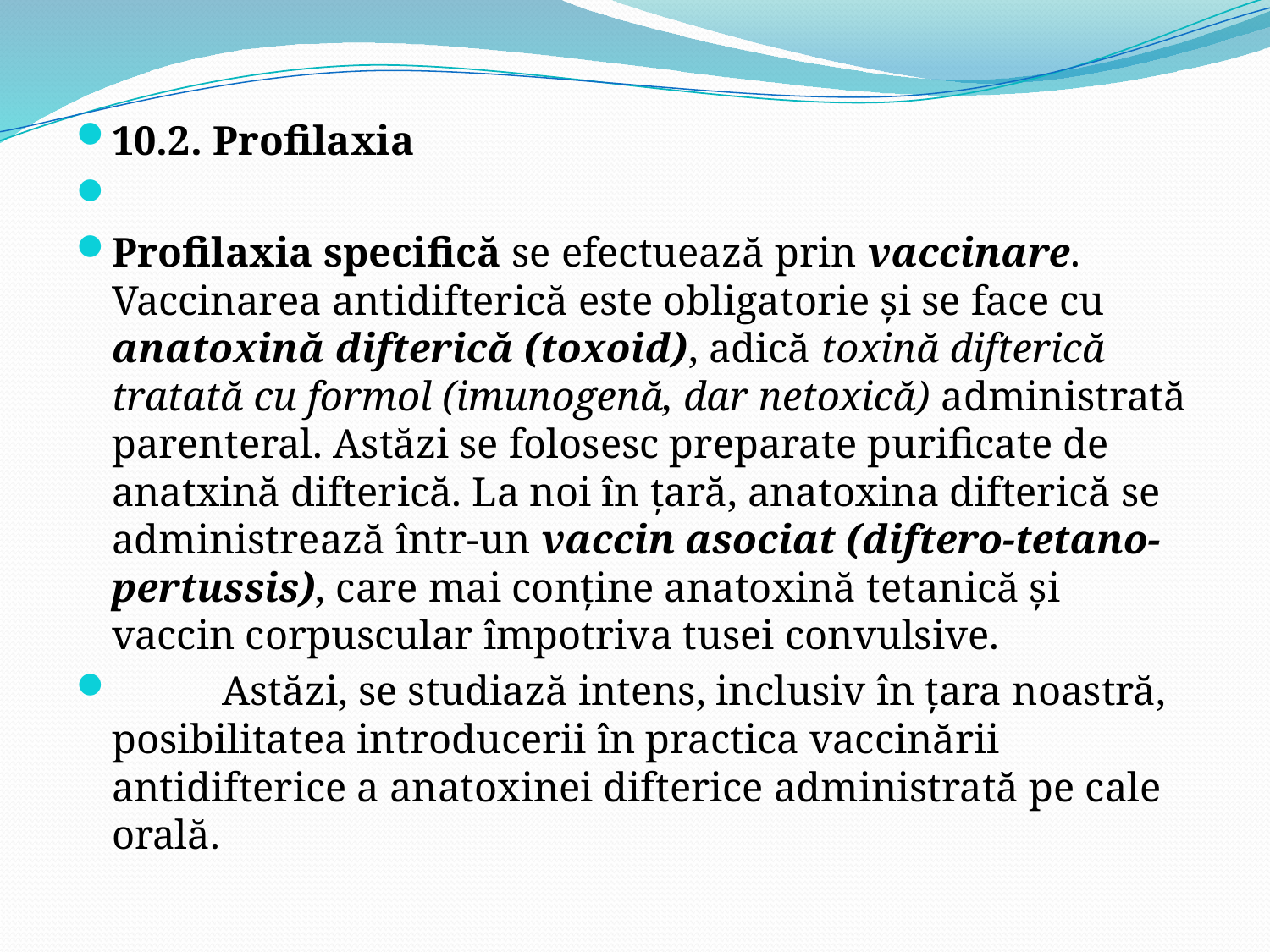

10.2. Profilaxia

Profilaxia specifică se efectuează prin vaccinare. Vaccinarea antidifterică este obligatorie şi se face cu anatoxină difterică (toxoid), adică toxină difterică tratată cu formol (imunogenă, dar netoxică) administrată parenteral. Astăzi se folosesc preparate purificate de anatxină difterică. La noi în ţară, anatoxina difterică se administrează într-un vaccin asociat (diftero-tetano-pertussis), care mai conţine anatoxină tetanică şi vaccin corpuscular împotriva tusei convulsive.
	Astăzi, se studiază intens, inclusiv în ţara noastră, posibilitatea introducerii în practica vaccinării antidifterice a anatoxinei difterice administrată pe cale orală.